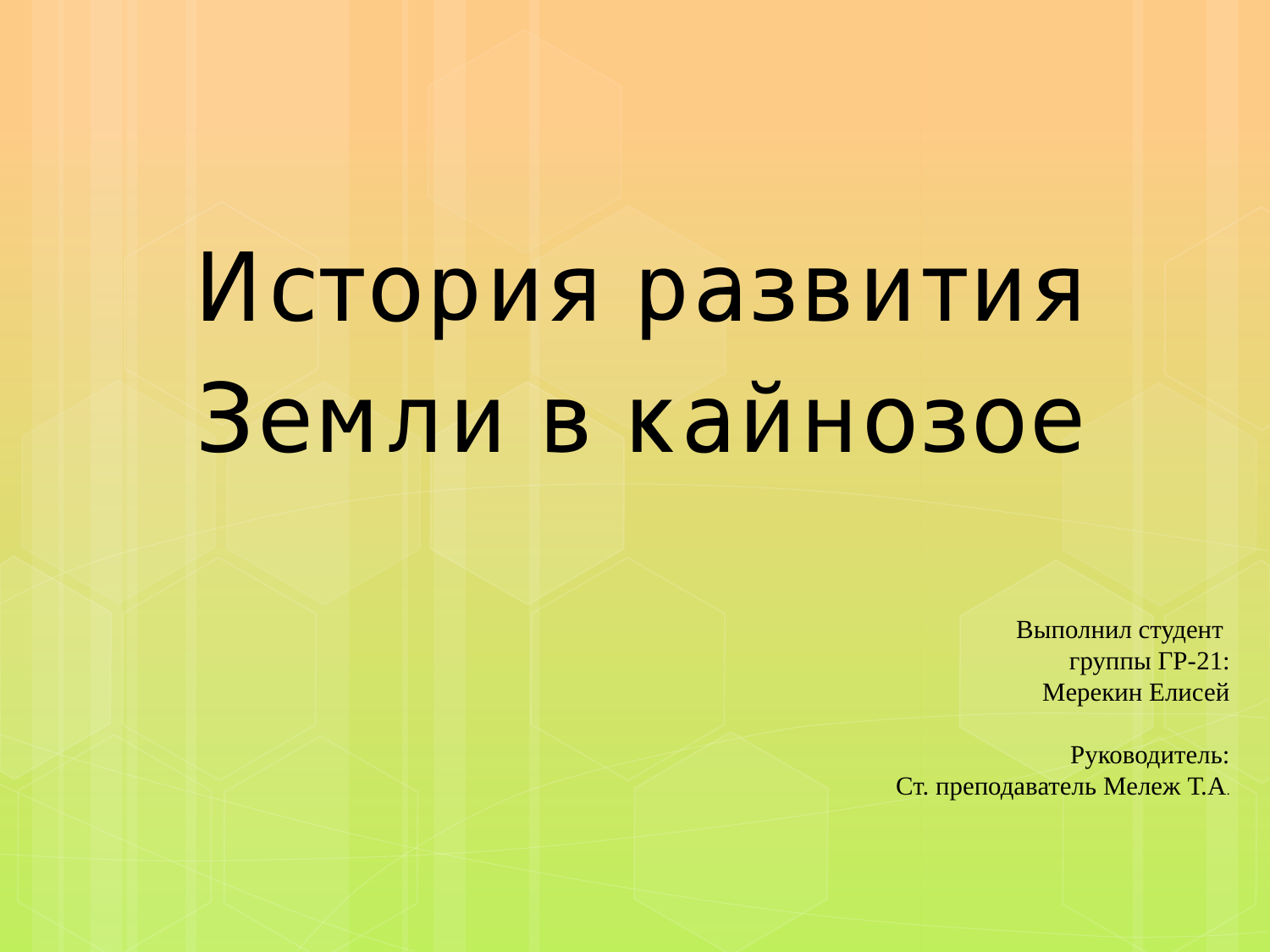

# История развития Земли в кайнозое
Выполнил студент
группы ГР-21:
Мерекин Елисей

Руководитель:
Ст. преподаватель Мележ Т.А.